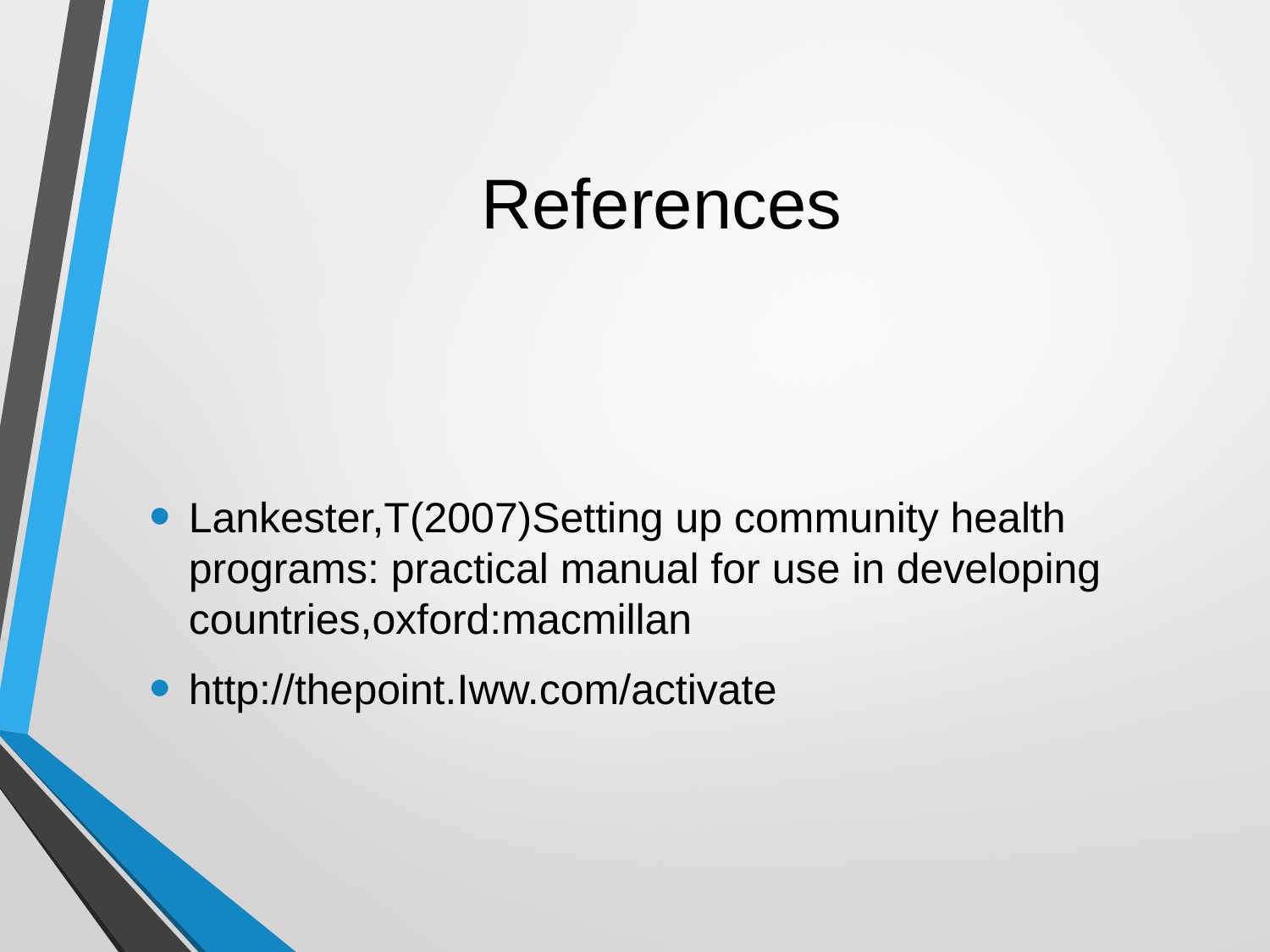

# References
Lankester,T(2007)Setting up community health programs: practical manual for use in developing countries,oxford:macmillan
http://thepoint.Iww.com/activate